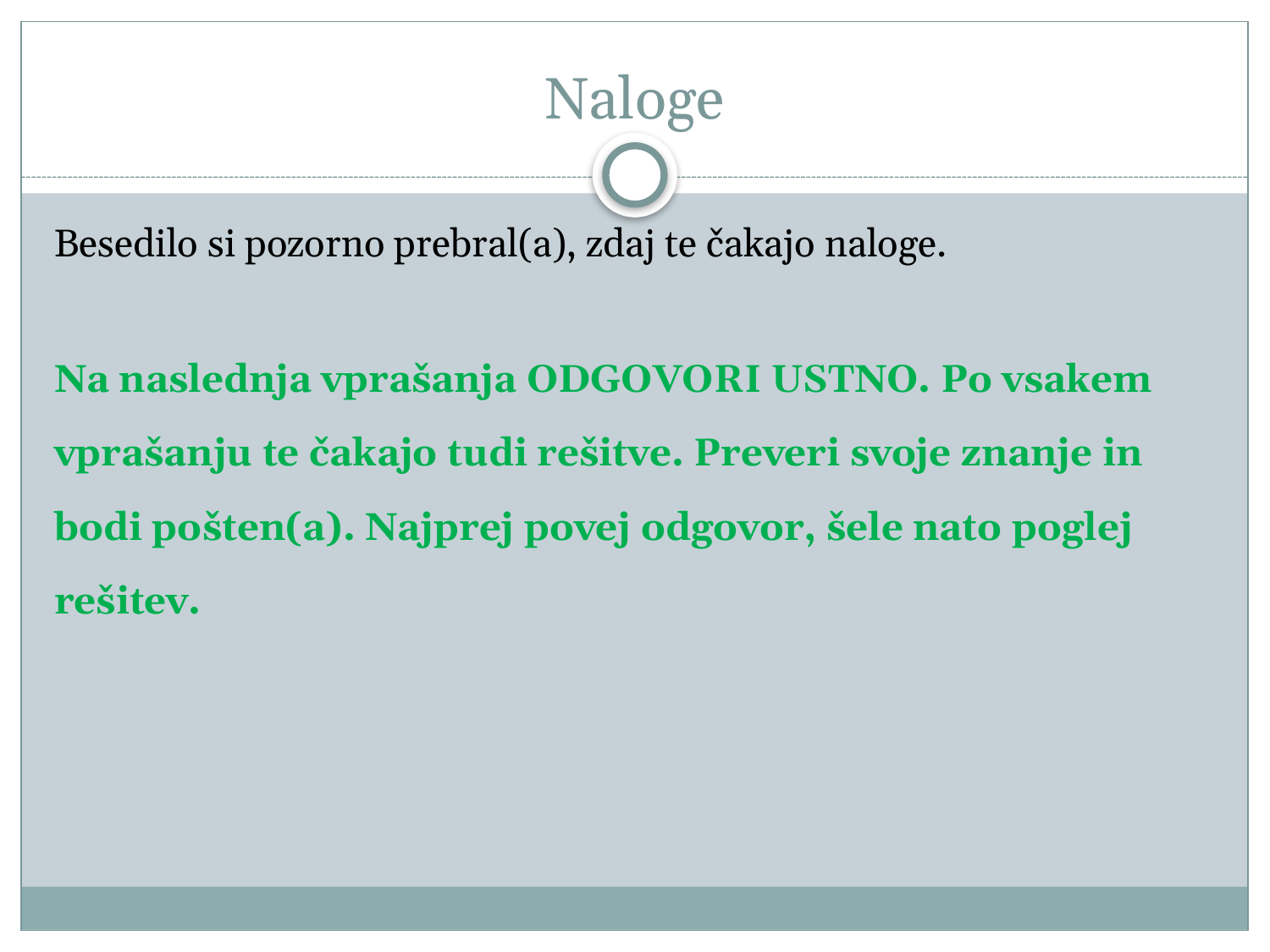

# Naloge
Besedilo si pozorno prebral(a), zdaj te čakajo naloge.

Na naslednja vprašanja ODGOVORI USTNO. Po vsakem vprašanju te čakajo tudi rešitve. Preveri svoje znanje in bodi pošten(a). Najprej povej odgovor, šele nato poglej rešitev.